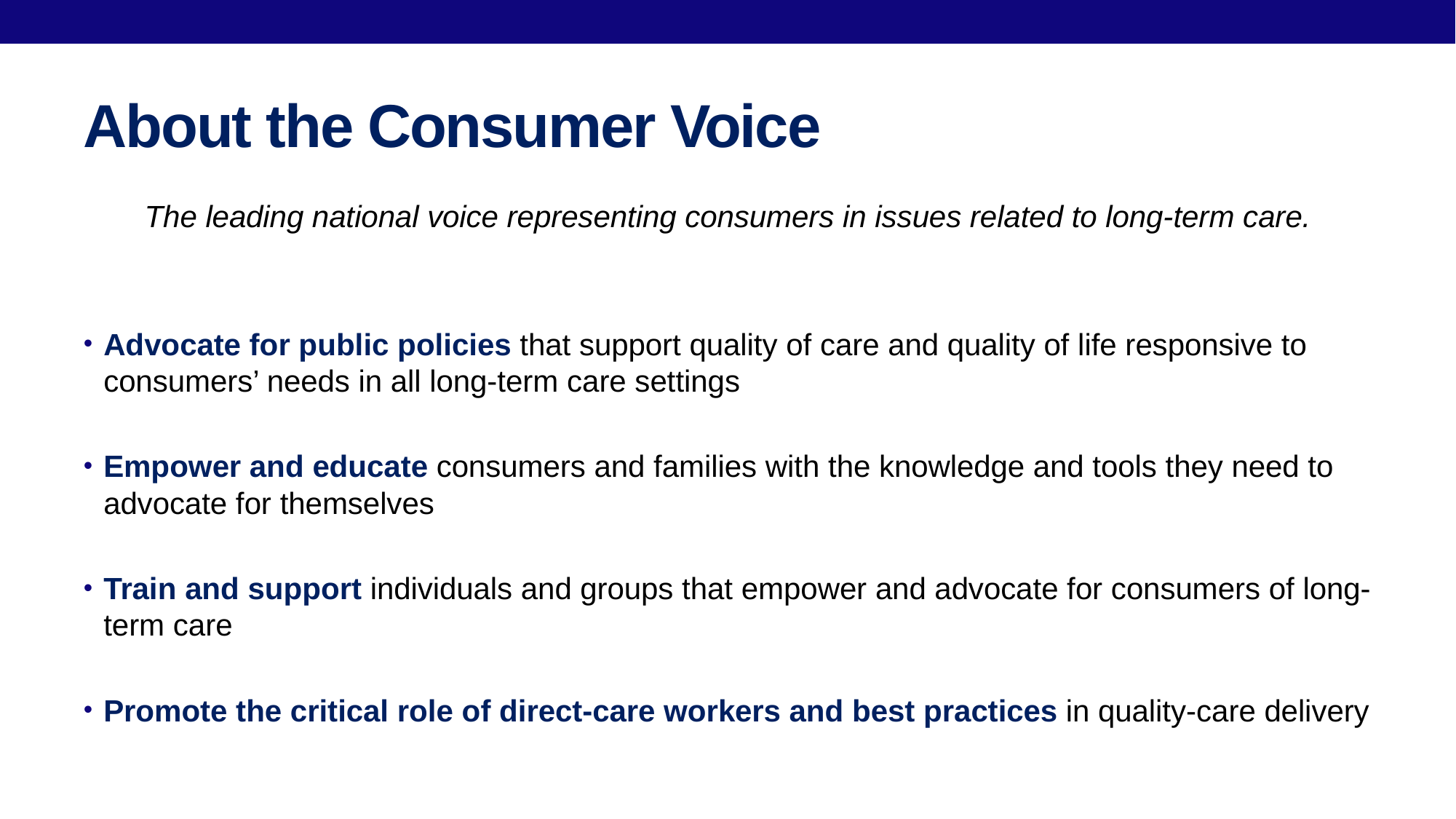

# About the Consumer Voice
The leading national voice representing consumers in issues related to long-term care.

Advocate for public policies that support quality of care and quality of life responsive to consumers’ needs in all long-term care settings

Empower and educate consumers and families with the knowledge and tools they need to advocate for themselves

Train and support individuals and groups that empower and advocate for consumers of long-term care

Promote the critical role of direct-care workers and best practices in quality-care delivery